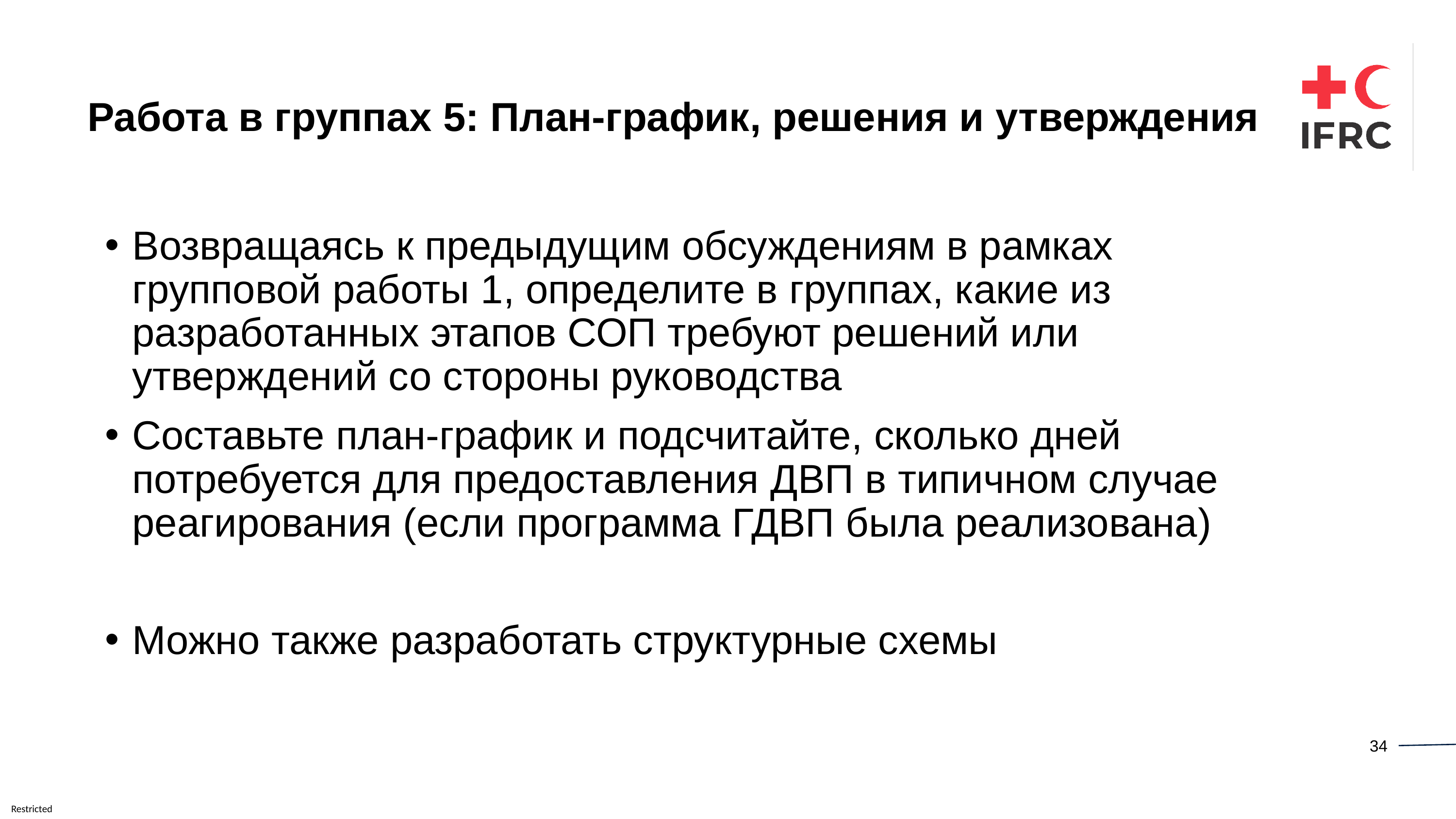

Работа в группах 5: План-график, решения и утверждения

Возвращаясь к предыдущим обсуждениям в рамках групповой работы 1, определите в группах, какие из разработанных этапов СОП требуют решений или утверждений со стороны руководства
Составьте план-график и подсчитайте, сколько дней потребуется для предоставления ДВП в типичном случае реагирования (если программа ГДВП была реализована)

Можно также разработать структурные схемы